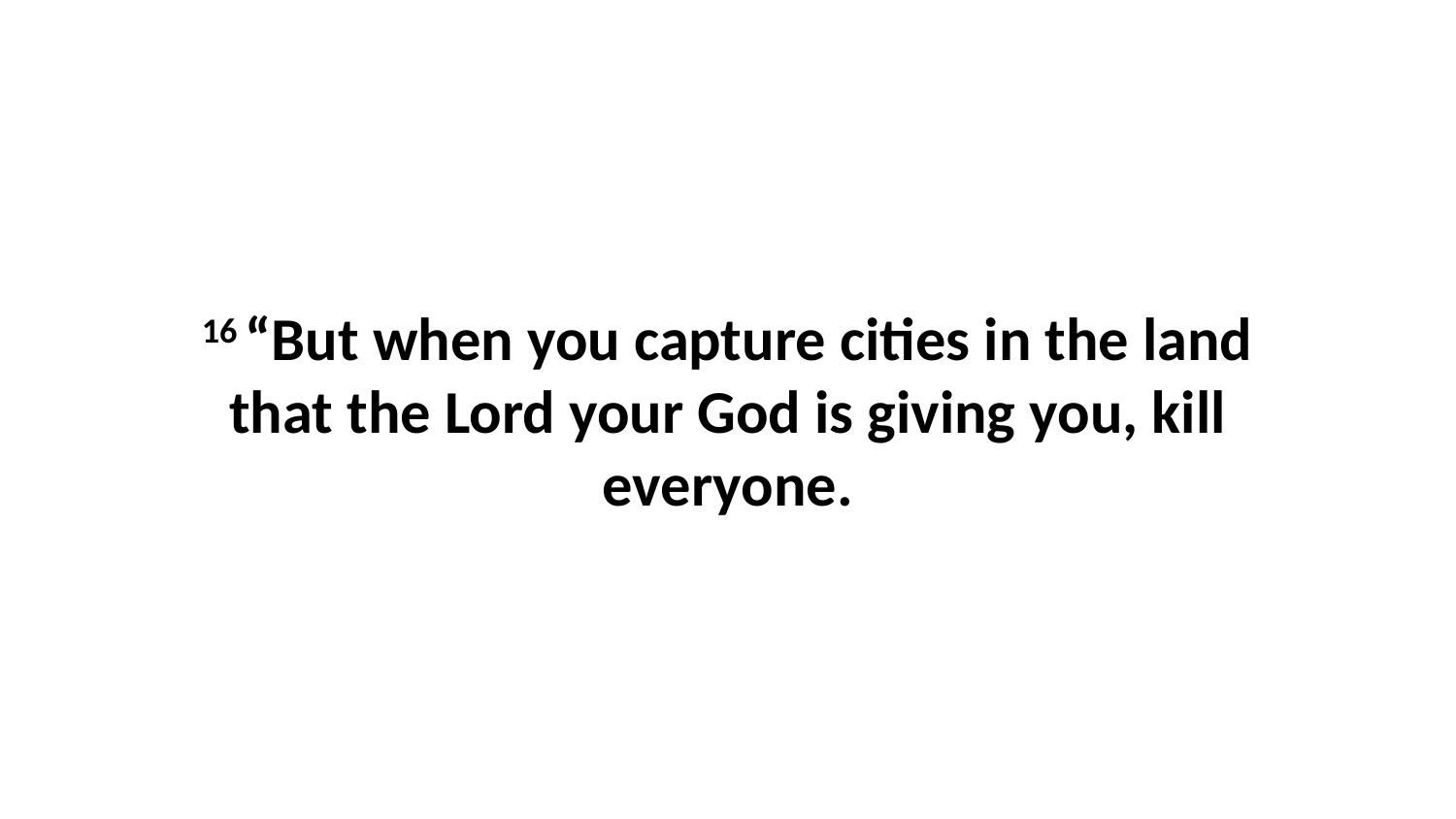

16 “But when you capture cities in the land that the Lord your God is giving you, kill everyone.